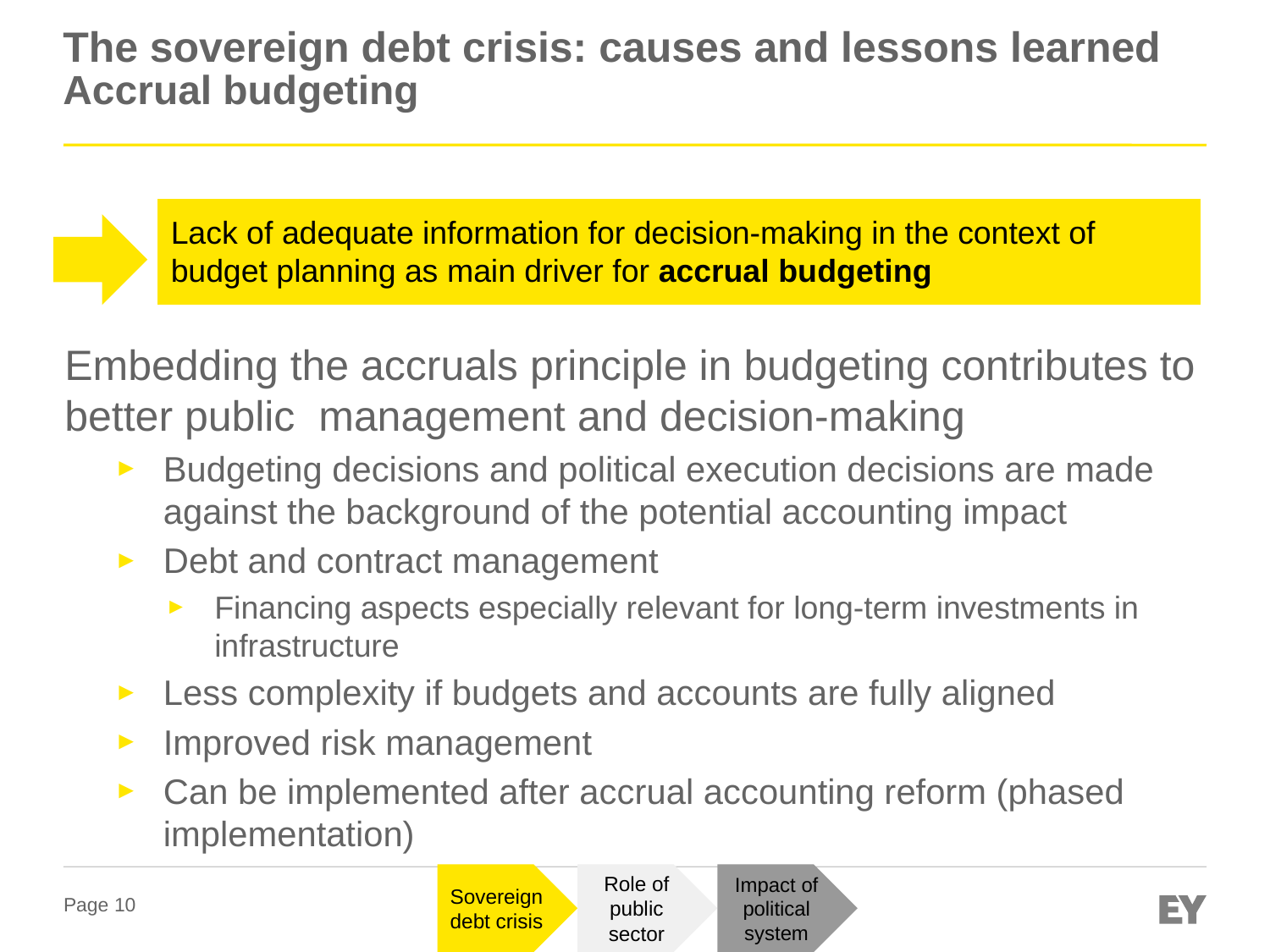

# The sovereign debt crisis: causes and lessons learned Accrual budgeting
Lack of adequate information for decision-making in the context of budget planning as main driver for accrual budgeting

Embedding the accruals principle in budgeting contributes to better public  management and decision-making
Budgeting decisions and political execution decisions are made against the background of the potential accounting impact
Debt and contract management
Financing aspects especially relevant for long-term investments in infrastructure
Less complexity if budgets and accounts are fully aligned
Improved risk management
Can be implemented after accrual accounting reform (phased implementation)
Sovereign debt crisis
Role of public sector
Impact of political system